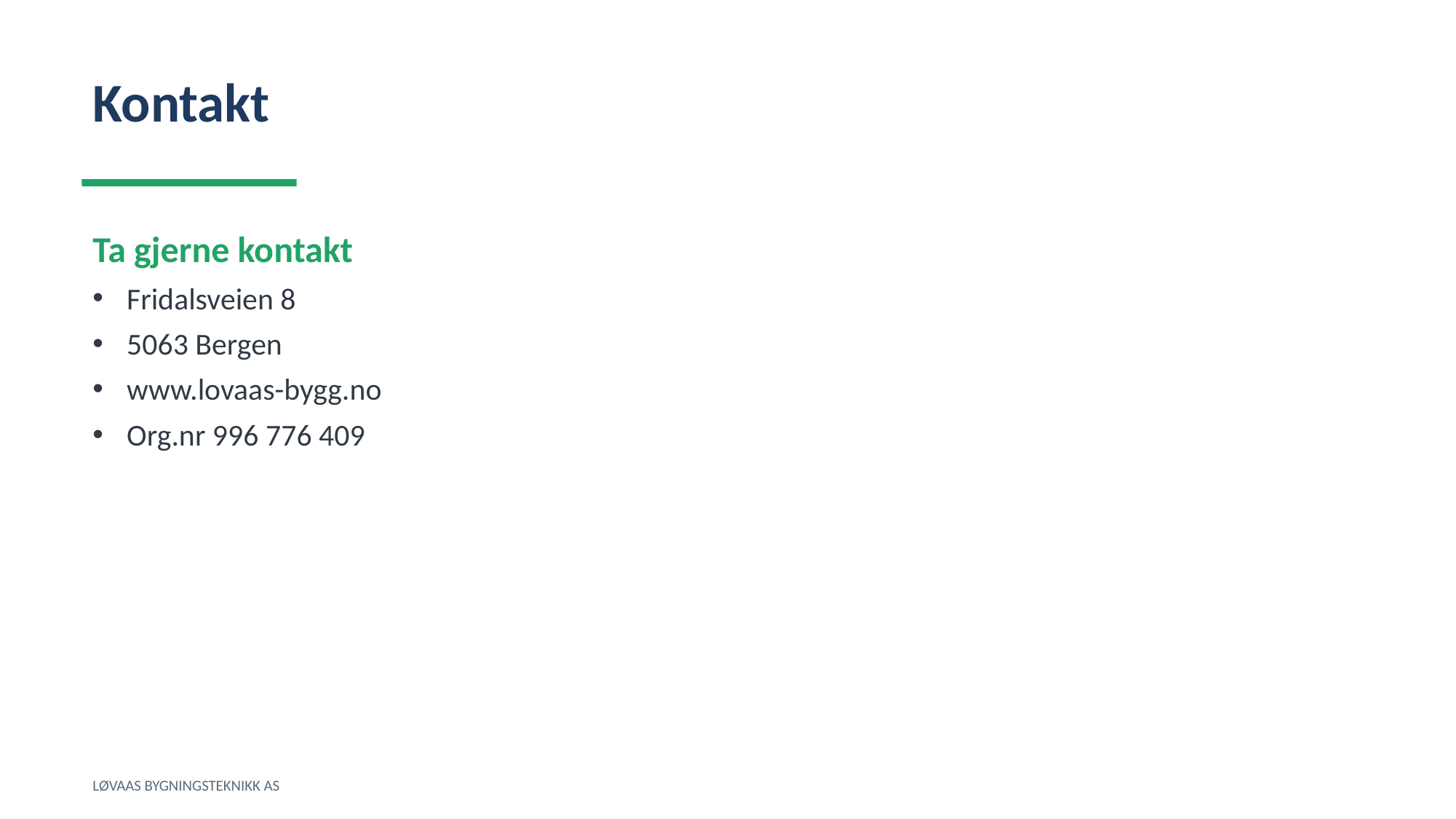

Kontakt

Ta gjerne kontakt
Fridalsveien 8
5063 Bergen
www.lovaas-bygg.no
Org.nr 996 776 409
LØVAAS BYGNINGSTEKNIKK AS